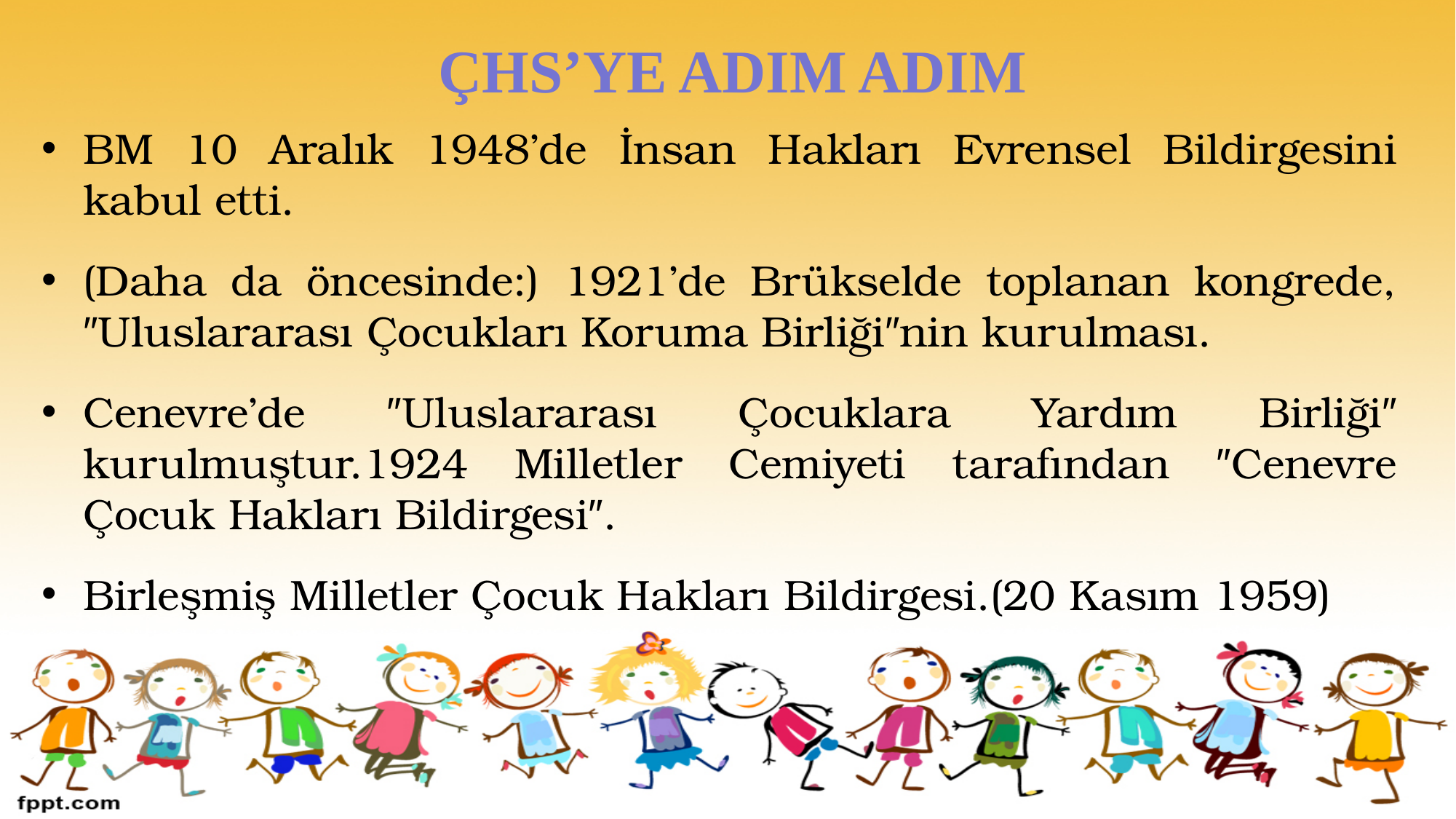

# ÇHS’YE ADIM ADIM
BM 10 Aralık 1948’de İnsan Hakları Evrensel Bildirgesini kabul etti.

(Daha da öncesinde:) 1921’de Brükselde toplanan kongrede, ″Uluslararası Çocukları Koruma Birliği″nin kurulması.

Cenevre’de ″Uluslararası Çocuklara Yardım Birliği″ kurulmuştur.1924 Milletler Cemiyeti tarafından ″Cenevre Çocuk Hakları Bildirgesi″.

Birleşmiş Milletler Çocuk Hakları Bildirgesi.(20 Kasım 1959)